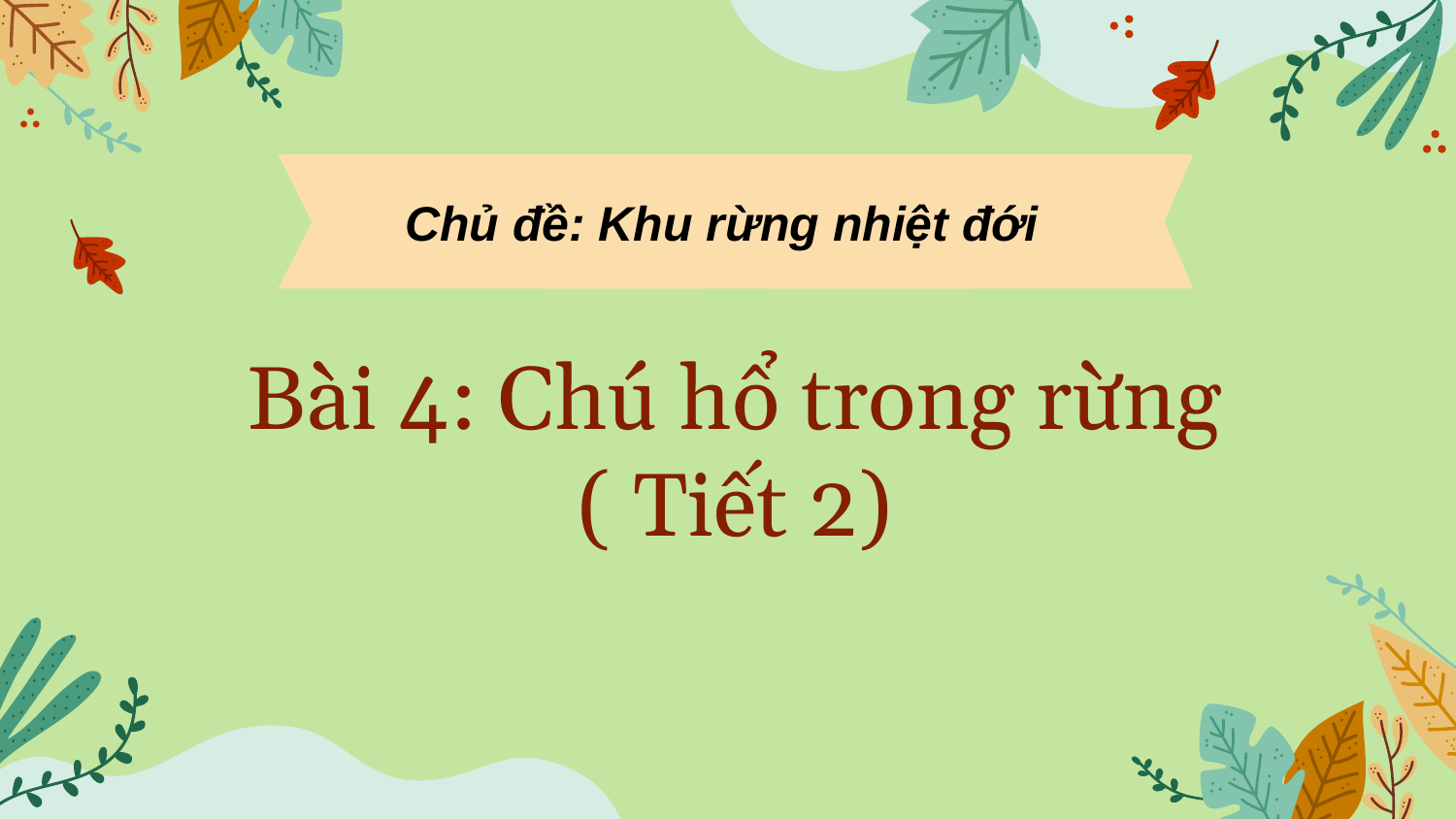

Chủ đề: Khu rừng nhiệt đới
# Bài 4: Chú hổ trong rừng ( Tiết 2)